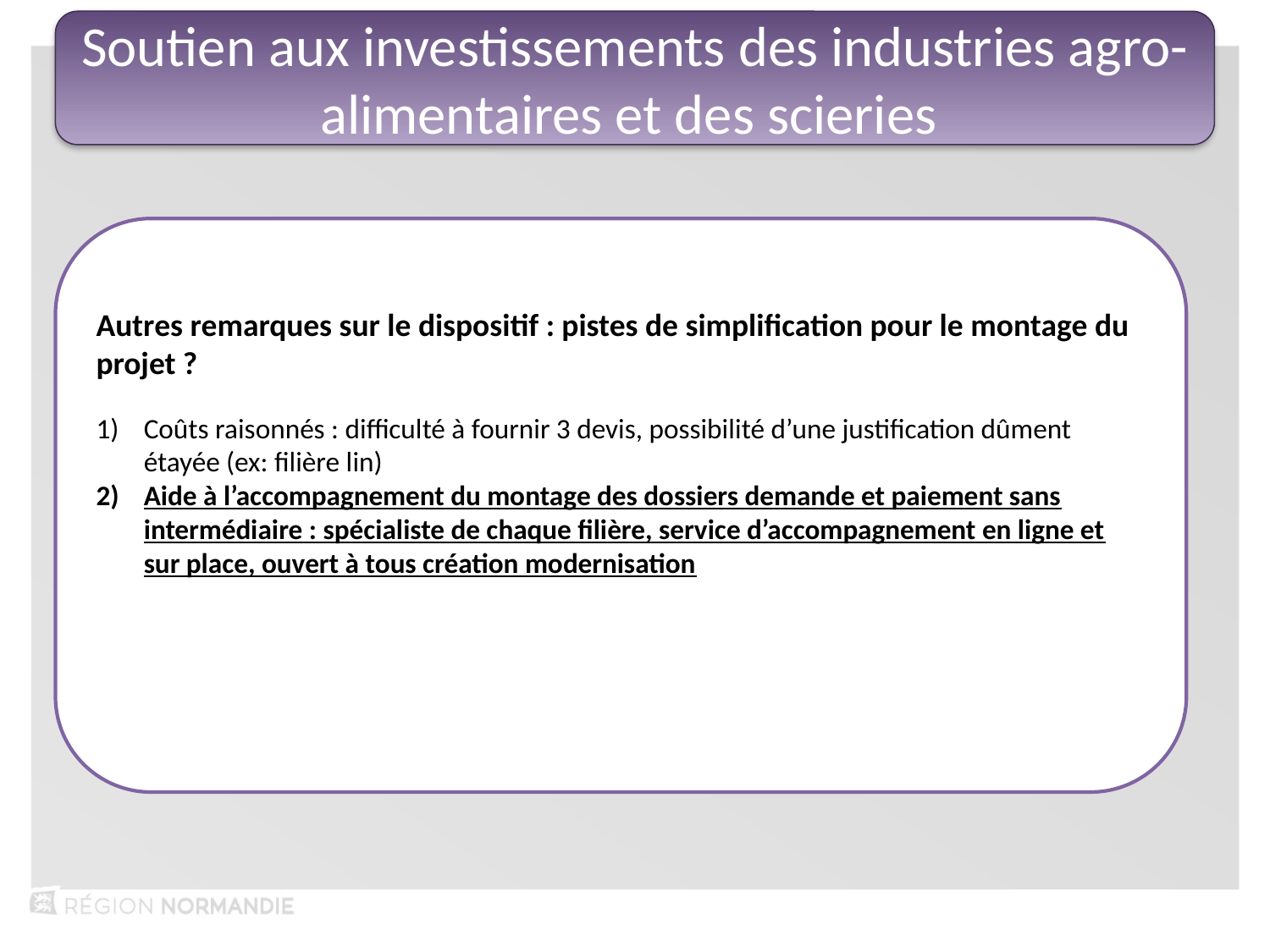

Soutien aux investissements des industries agro-alimentaires et des scieries

Autres remarques sur le dispositif : pistes de simplification pour le montage du projet ?

Coûts raisonnés : difficulté à fournir 3 devis, possibilité d’une justification dûment étayée (ex: filière lin)
Aide à l’accompagnement du montage des dossiers demande et paiement sans intermédiaire : spécialiste de chaque filière, service d’accompagnement en ligne et sur place, ouvert à tous création modernisation